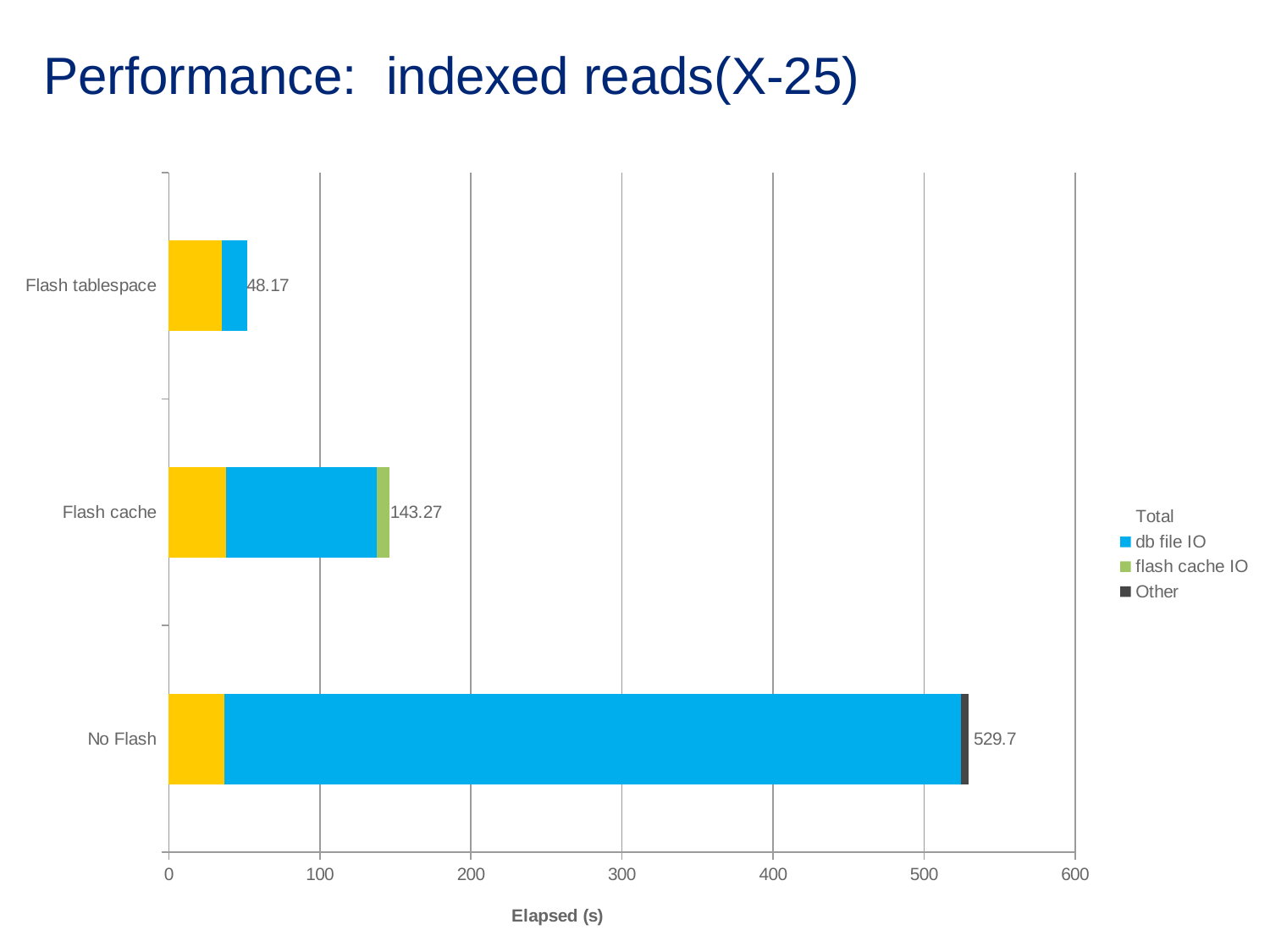

# Performance:  indexed reads(X-25)

### Chart

| Category | CPU | db file IO | flash cache IO  | Other | Total |
|---|---|---|---|---|---|
| No Flash | 36.96 | 487.72999999999894 | 0.0 | 5.009999999999991 | 529.7 |
| Flash cache | 37.64 | 99.74000000000002 | 8.4 | 0.0 | 143.26999999999998 |
| Flash tablespace | 34.849999999999994 | 17.14 | None | 0.0 | 48.17 |